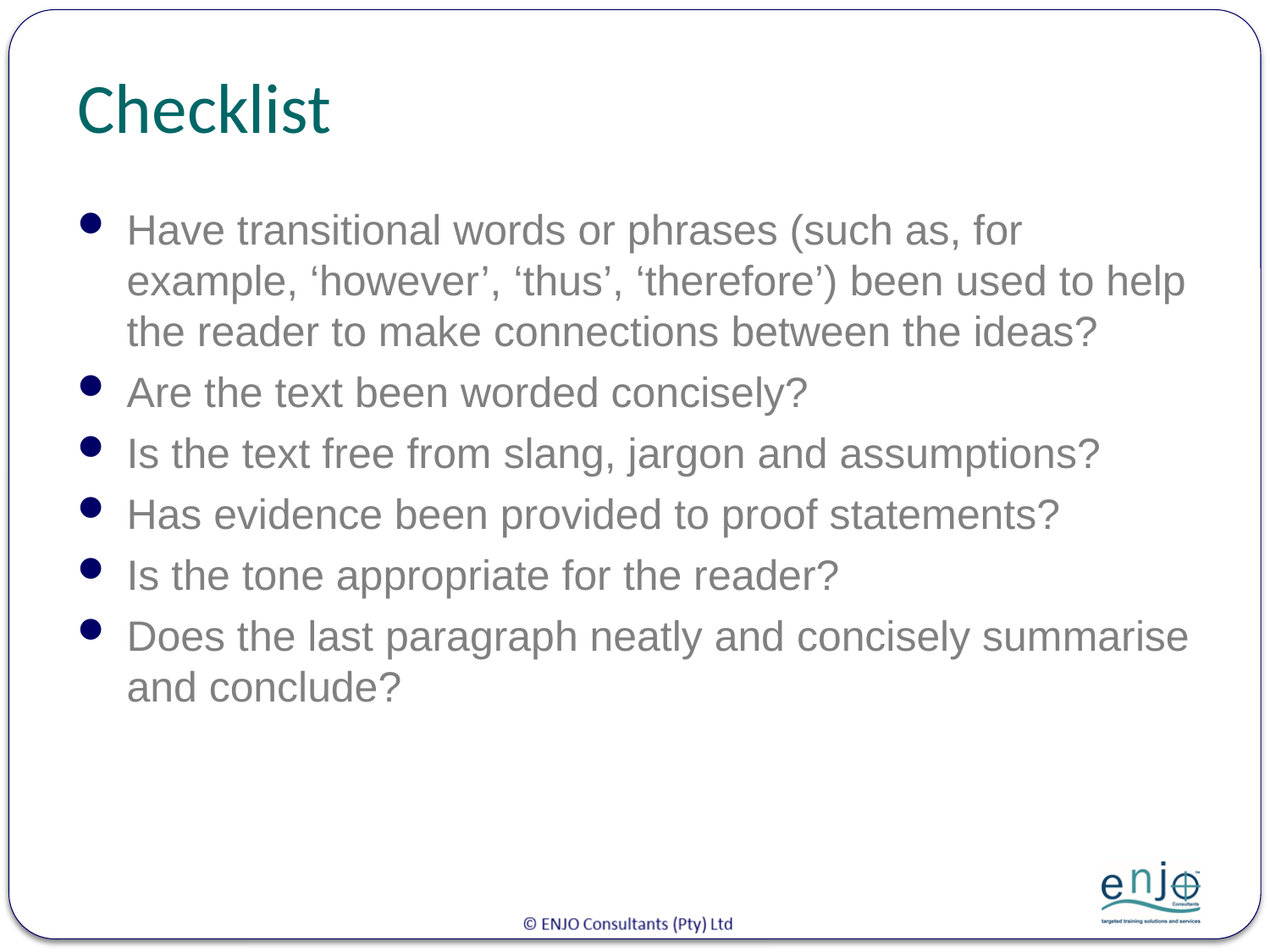

# Checklist
Have transitional words or phrases (such as, for example, ‘however’, ‘thus’, ‘therefore’) been used to help the reader to make connections between the ideas?
Are the text been worded concisely?
Is the text free from slang, jargon and assumptions?
Has evidence been provided to proof statements?
Is the tone appropriate for the reader?
Does the last paragraph neatly and concisely summarise and conclude?